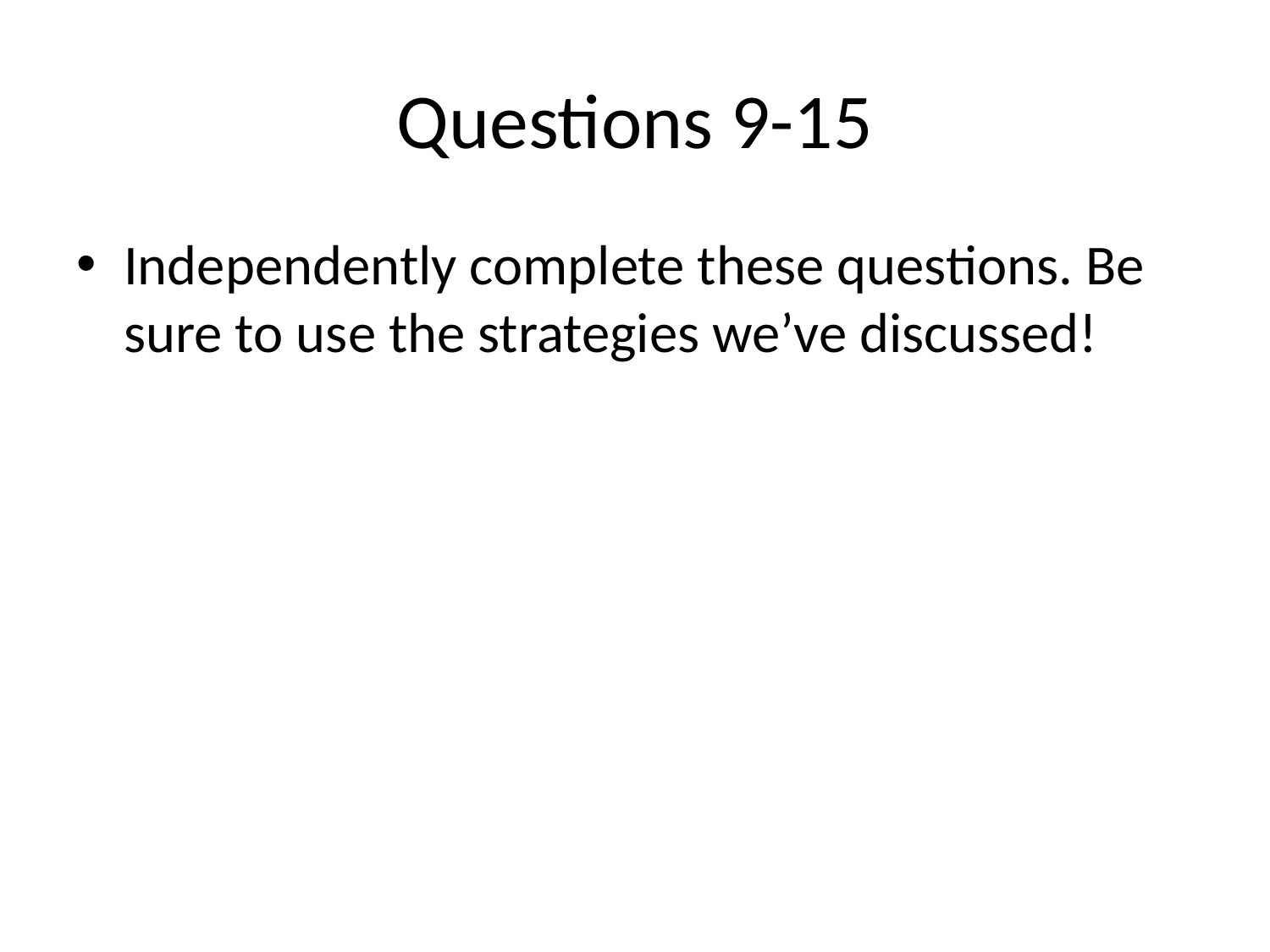

# Questions 9-15
Independently complete these questions. Be sure to use the strategies we’ve discussed!